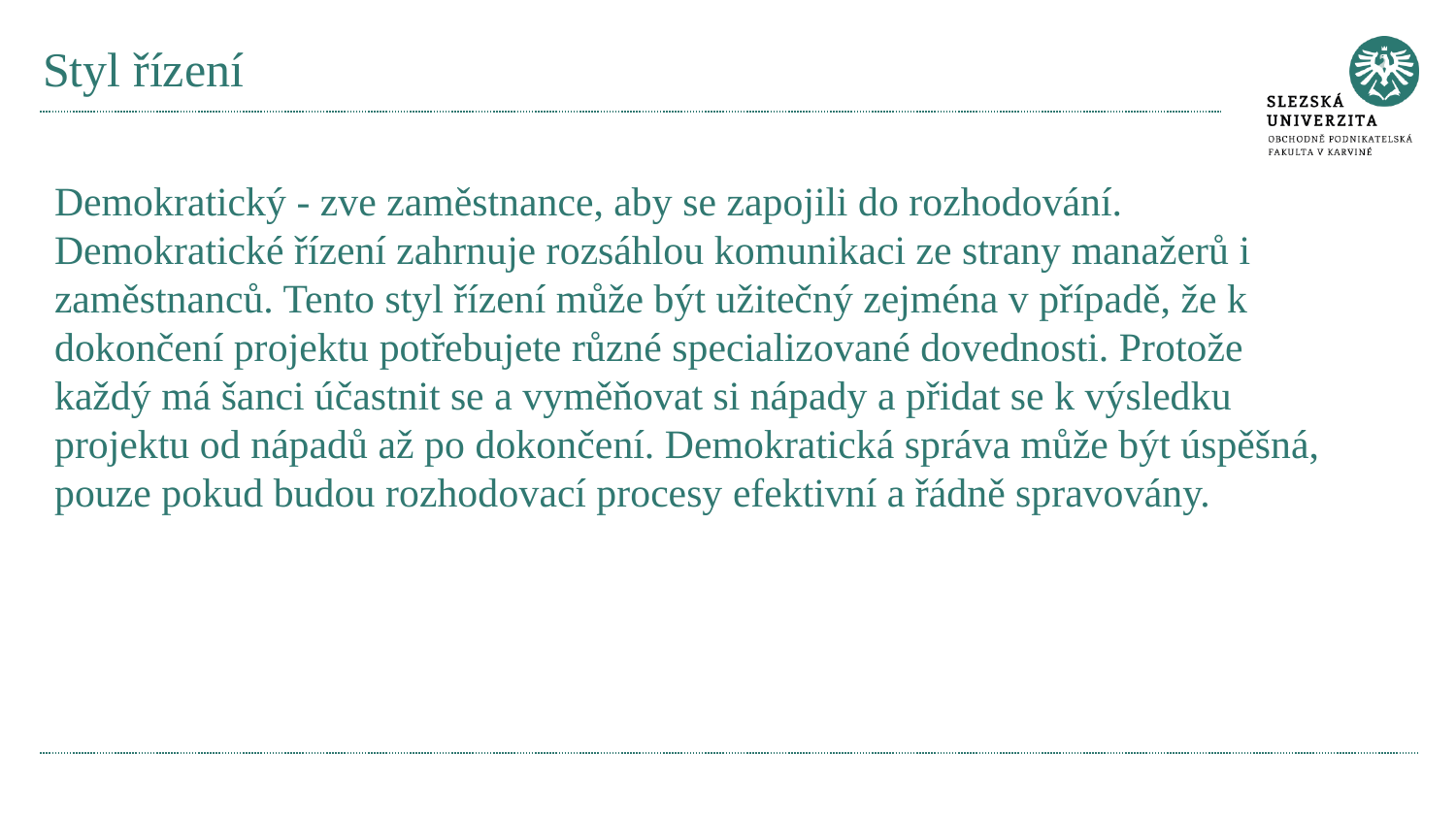

# Styl řízení

Demokratický - zve zaměstnance, aby se zapojili do rozhodování. Demokratické řízení zahrnuje rozsáhlou komunikaci ze strany manažerů i zaměstnanců. Tento styl řízení může být užitečný zejména v případě, že k dokončení projektu potřebujete různé specializované dovednosti. Protože každý má šanci účastnit se a vyměňovat si nápady a přidat se k výsledku projektu od nápadů až po dokončení. Demokratická správa může být úspěšná, pouze pokud budou rozhodovací procesy efektivní a řádně spravovány.